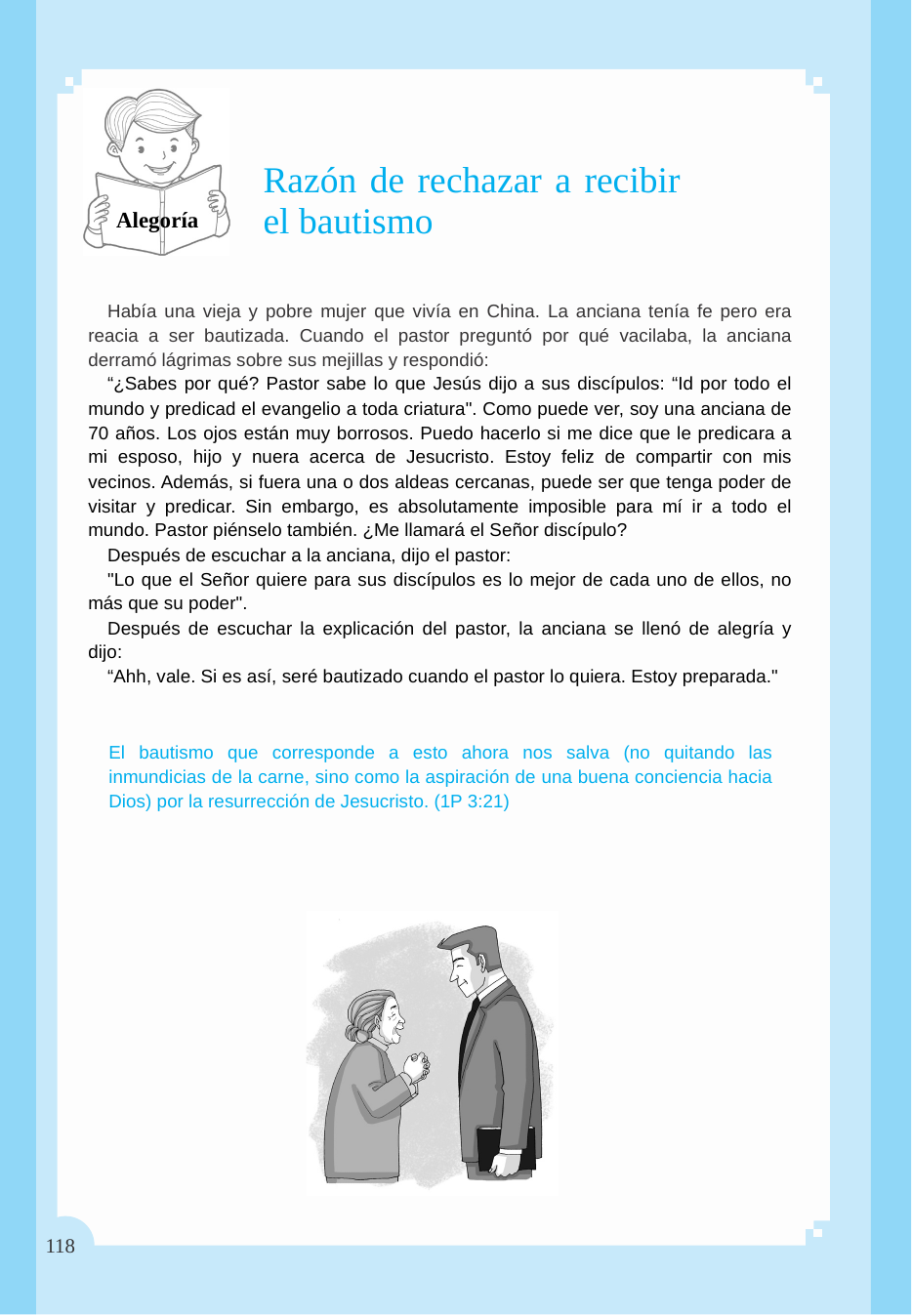

Razón de rechazar a recibir el bautismo
Alegoría
Había una vieja y pobre mujer que vivía en China. La anciana tenía fe pero era reacia a ser bautizada. Cuando el pastor preguntó por qué vacilaba, la anciana derramó lágrimas sobre sus mejillas y respondió:
“¿Sabes por qué? Pastor sabe lo que Jesús dijo a sus discípulos: “Id por todo el mundo y predicad el evangelio a toda criatura". Como puede ver, soy una anciana de 70 años. Los ojos están muy borrosos. Puedo hacerlo si me dice que le predicara a mi esposo, hijo y nuera acerca de Jesucristo. Estoy feliz de compartir con mis vecinos. Además, si fuera una o dos aldeas cercanas, puede ser que tenga poder de visitar y predicar. Sin embargo, es absolutamente imposible para mí ir a todo el mundo. Pastor piénselo también. ¿Me llamará el Señor discípulo?
Después de escuchar a la anciana, dijo el pastor:
"Lo que el Señor quiere para sus discípulos es lo mejor de cada uno de ellos, no más que su poder".
Después de escuchar la explicación del pastor, la anciana se llenó de alegría y dijo:
“Ahh, vale. Si es así, seré bautizado cuando el pastor lo quiera. Estoy preparada."
El bautismo que corresponde a esto ahora nos salva (no quitando las inmundicias de la carne, sino como la aspiración de una buena conciencia hacia Dios) por la resurrección de Jesucristo. (1P 3:21)

118